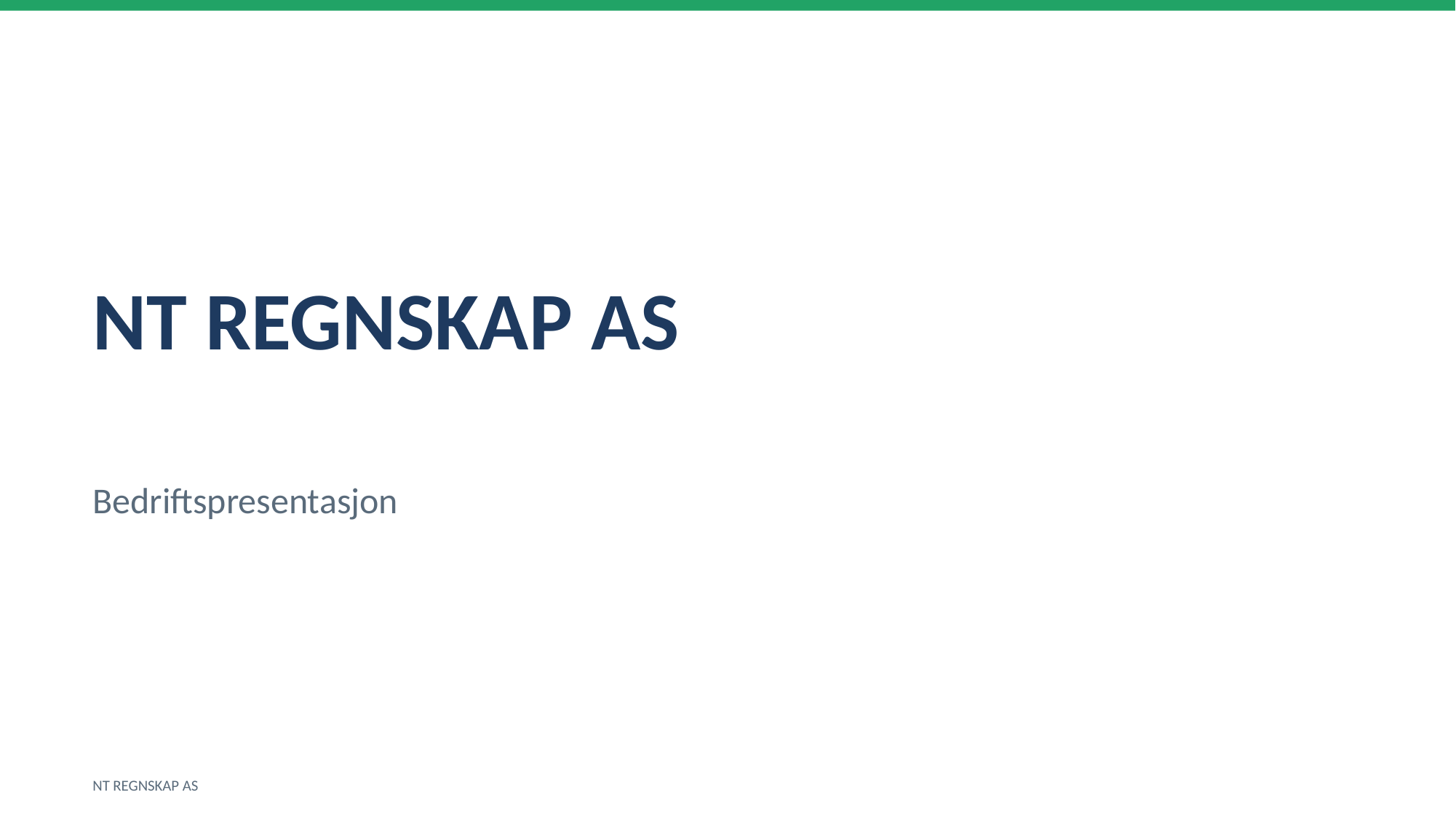

NT REGNSKAP AS
Bedriftspresentasjon
NT REGNSKAP AS